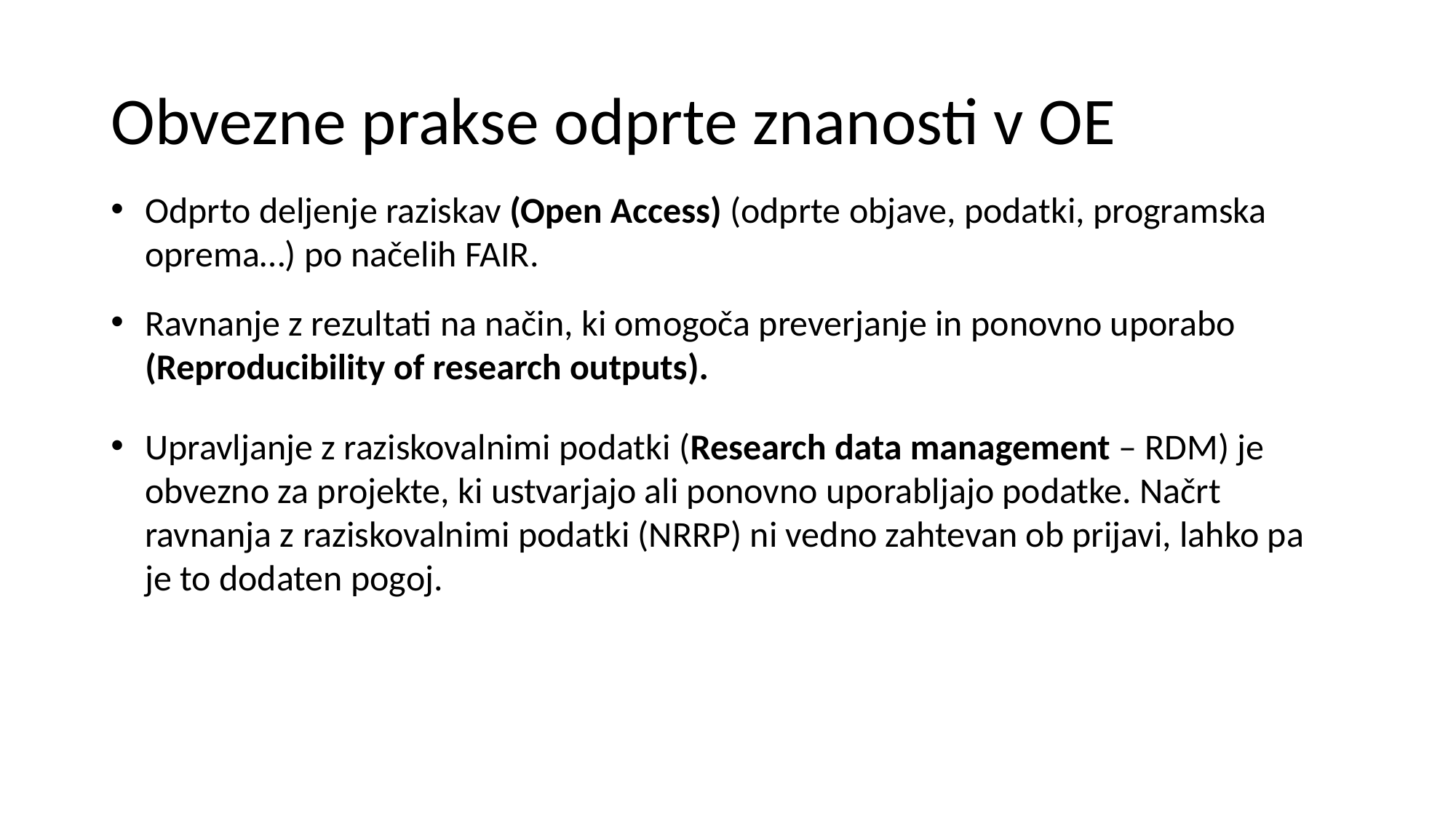

# Obvezne prakse odprte znanosti v OE
Odprto deljenje raziskav (Open Access) (odprte objave, podatki, programska oprema…) po načelih FAIR.

Ravnanje z rezultati na način, ki omogoča preverjanje in ponovno uporabo (Reproducibility of research outputs).

Upravljanje z raziskovalnimi podatki (Research data management – RDM) je obvezno za projekte, ki ustvarjajo ali ponovno uporabljajo podatke. Načrt ravnanja z raziskovalnimi podatki (NRRP) ni vedno zahtevan ob prijavi, lahko pa je to dodaten pogoj.